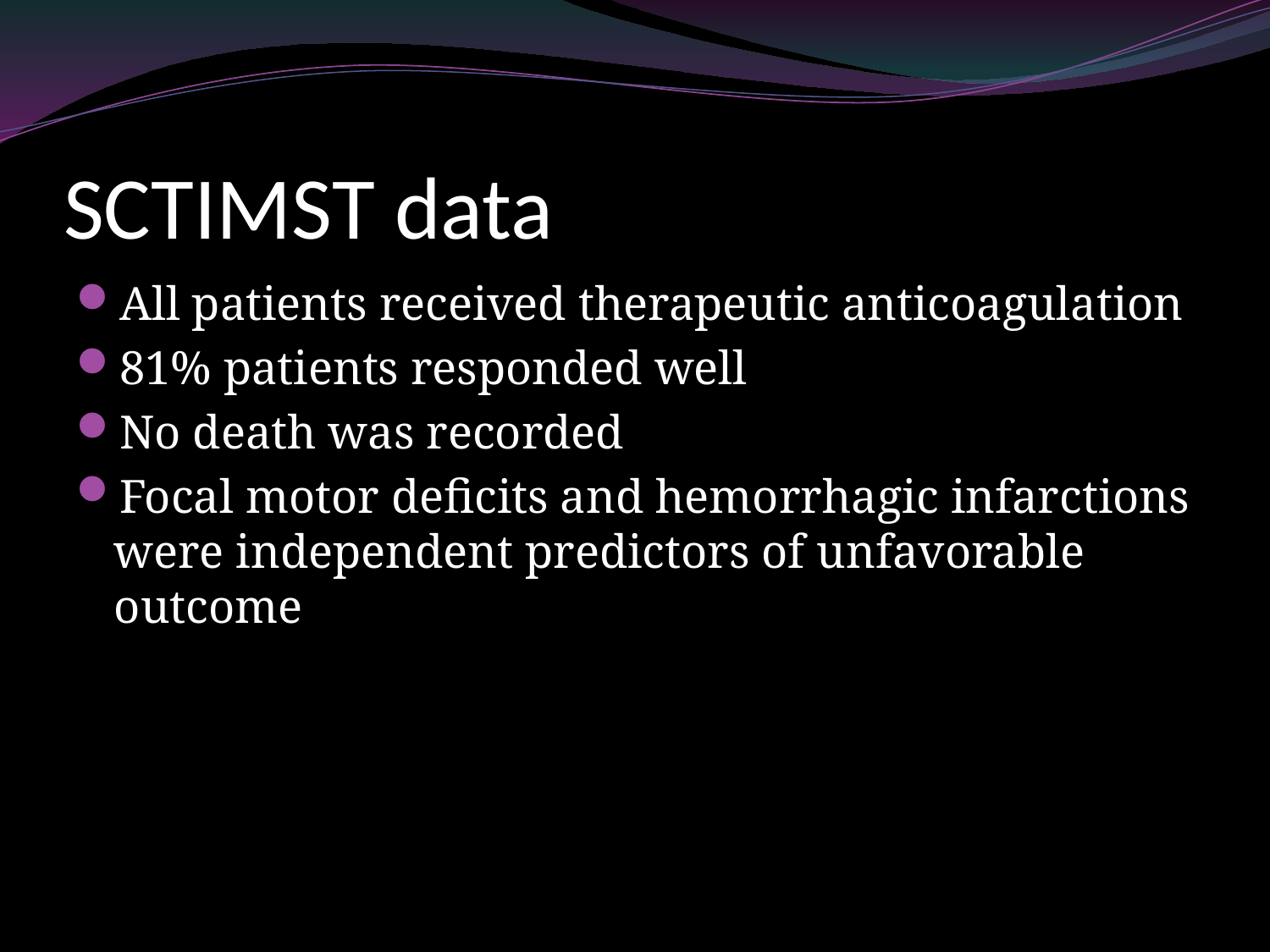

# SCTIMST data
All patients received therapeutic anticoagulation
81% patients responded well
No death was recorded
Focal motor deficits and hemorrhagic infarctions were independent predictors of unfavorable outcome